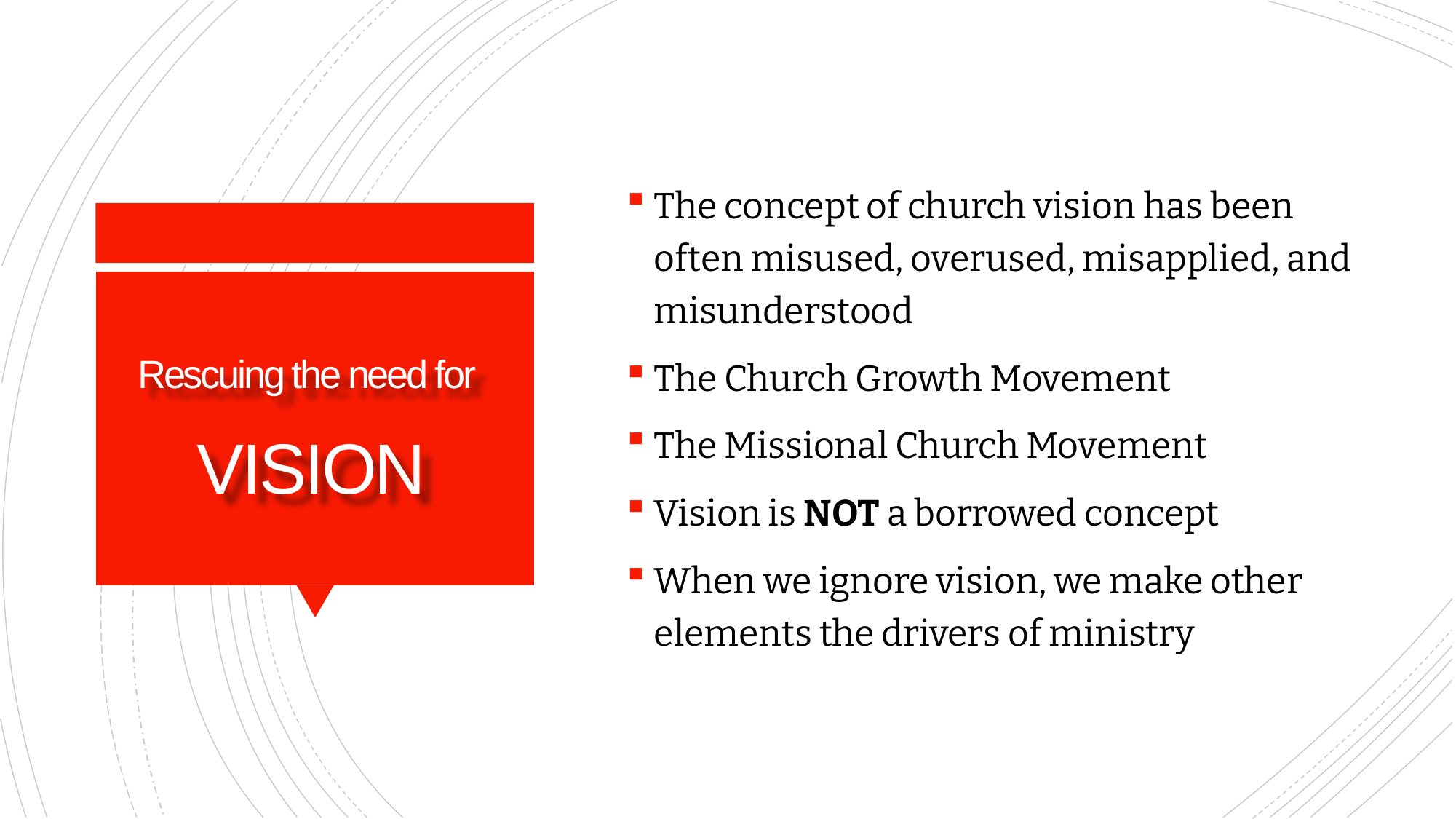

The concept of church vision has been often misused, overused, misapplied, and misunderstood
The Church Growth Movement
The Missional Church Movement
Vision is NOT a borrowed concept
When we ignore vision, we make other elements the drivers of ministry
# Rescuing the need for VISION